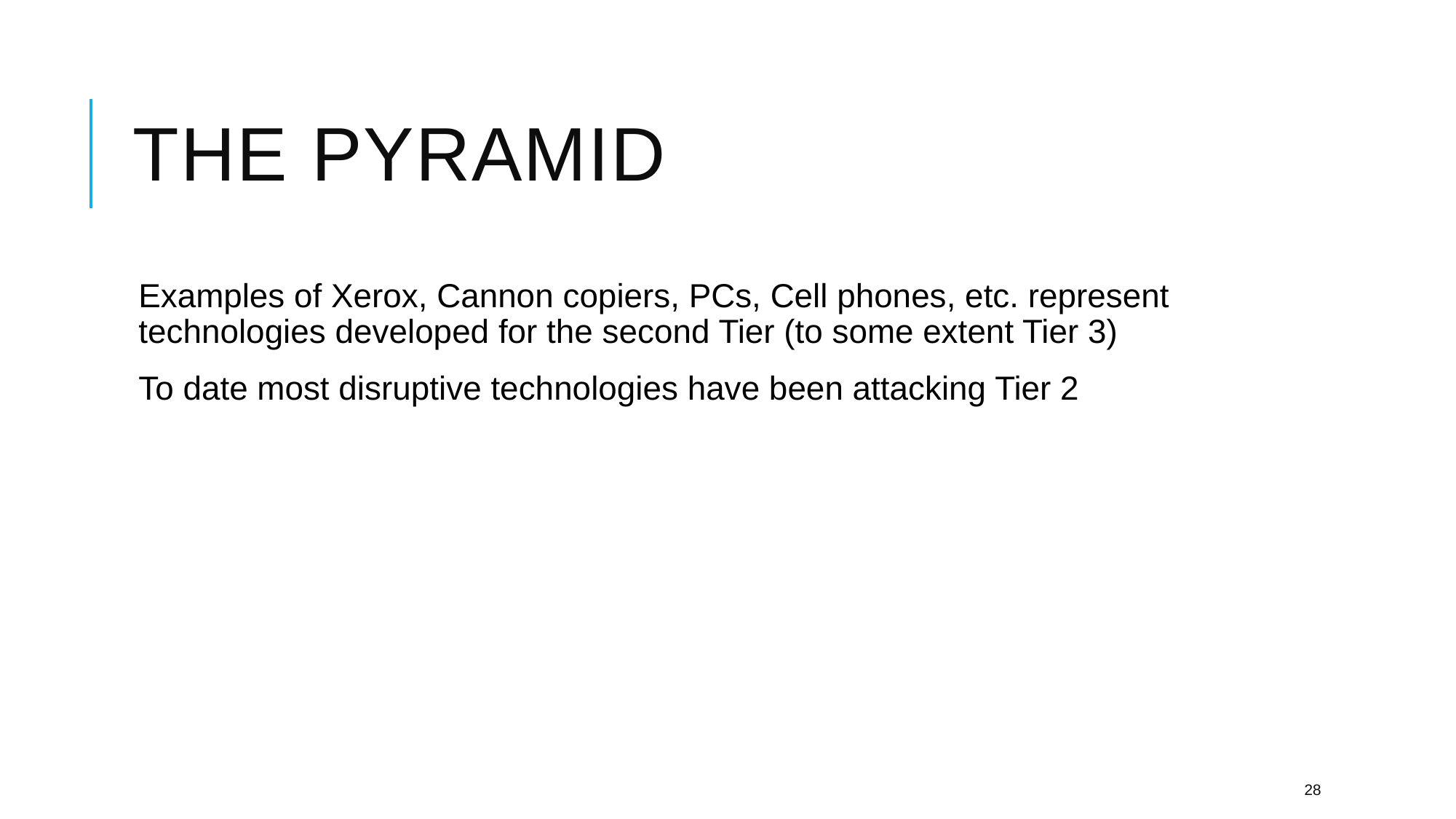

# The Pyramid
Examples of Xerox, Cannon copiers, PCs, Cell phones, etc. represent technologies developed for the second Tier (to some extent Tier 3)
To date most disruptive technologies have been attacking Tier 2
28